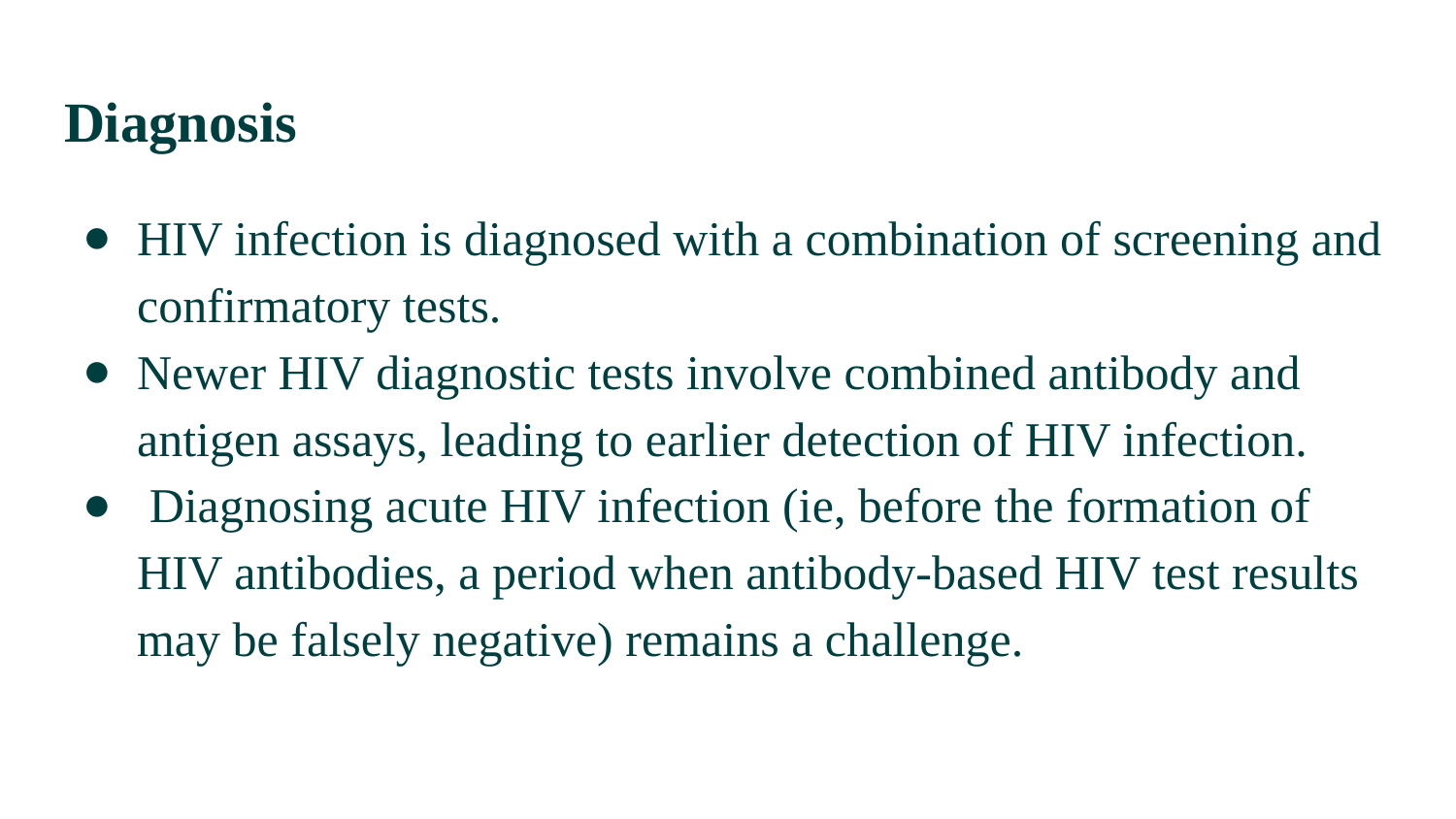

# Diagnosis
HIV infection is diagnosed with a combination of screening and confirmatory tests.
Newer HIV diagnostic tests involve combined antibody and antigen assays, leading to earlier detection of HIV infection.
 Diagnosing acute HIV infection (ie, before the formation of HIV antibodies, a period when antibody-based HIV test results may be falsely negative) remains a challenge.